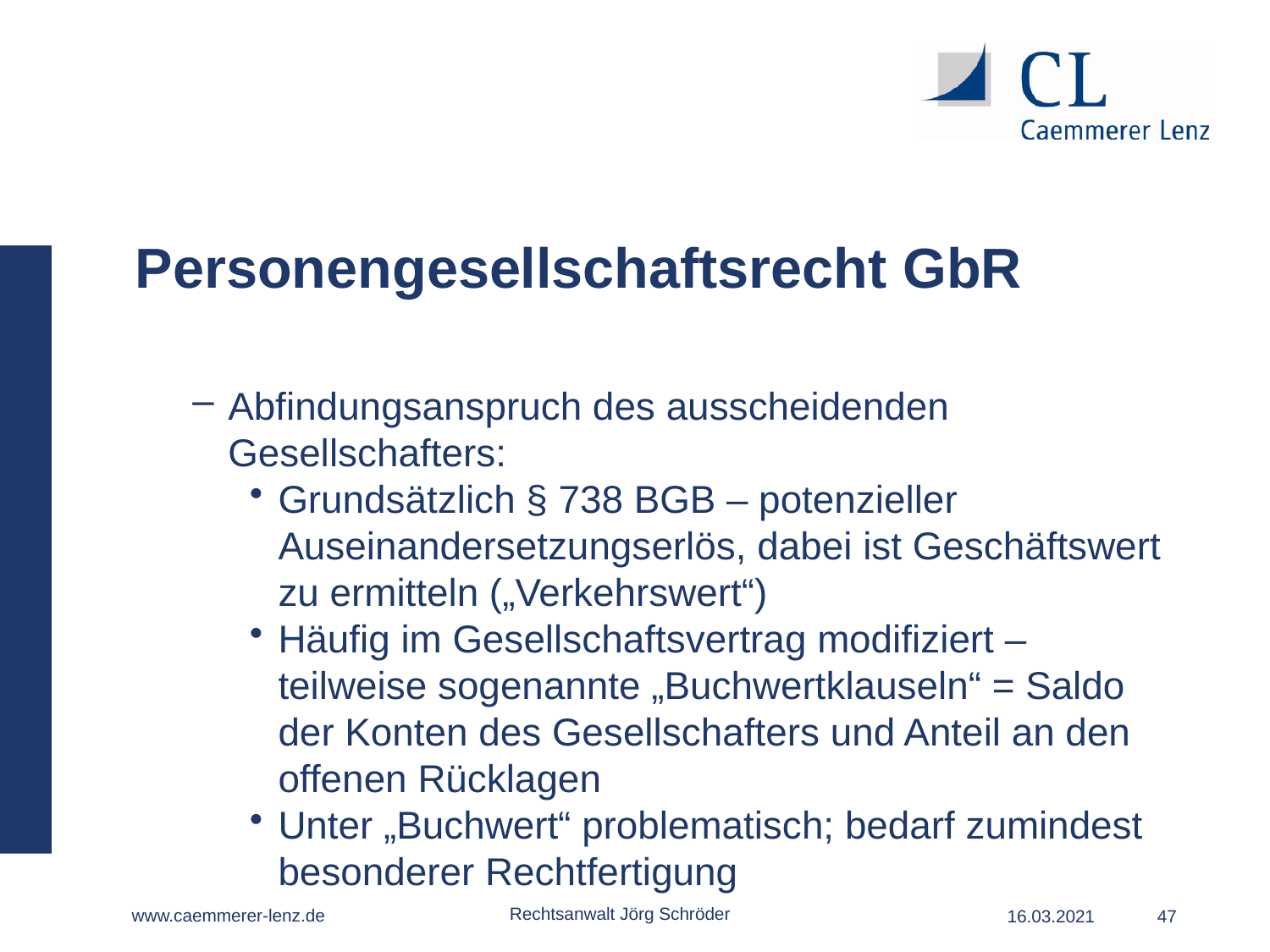

Personengesellschaftsrecht GbR

Abfindungsanspruch des ausscheidenden Gesellschafters:
Grundsätzlich § 738 BGB – potenzieller Auseinandersetzungserlös, dabei ist Geschäftswert zu ermitteln („Verkehrswert“)
Häufig im Gesellschaftsvertrag modifiziert – teilweise sogenannte „Buchwertklauseln“ = Saldo der Konten des Gesellschafters und Anteil an den offenen Rücklagen
Unter „Buchwert“ problematisch; bedarf zumindest besonderer Rechtfertigung